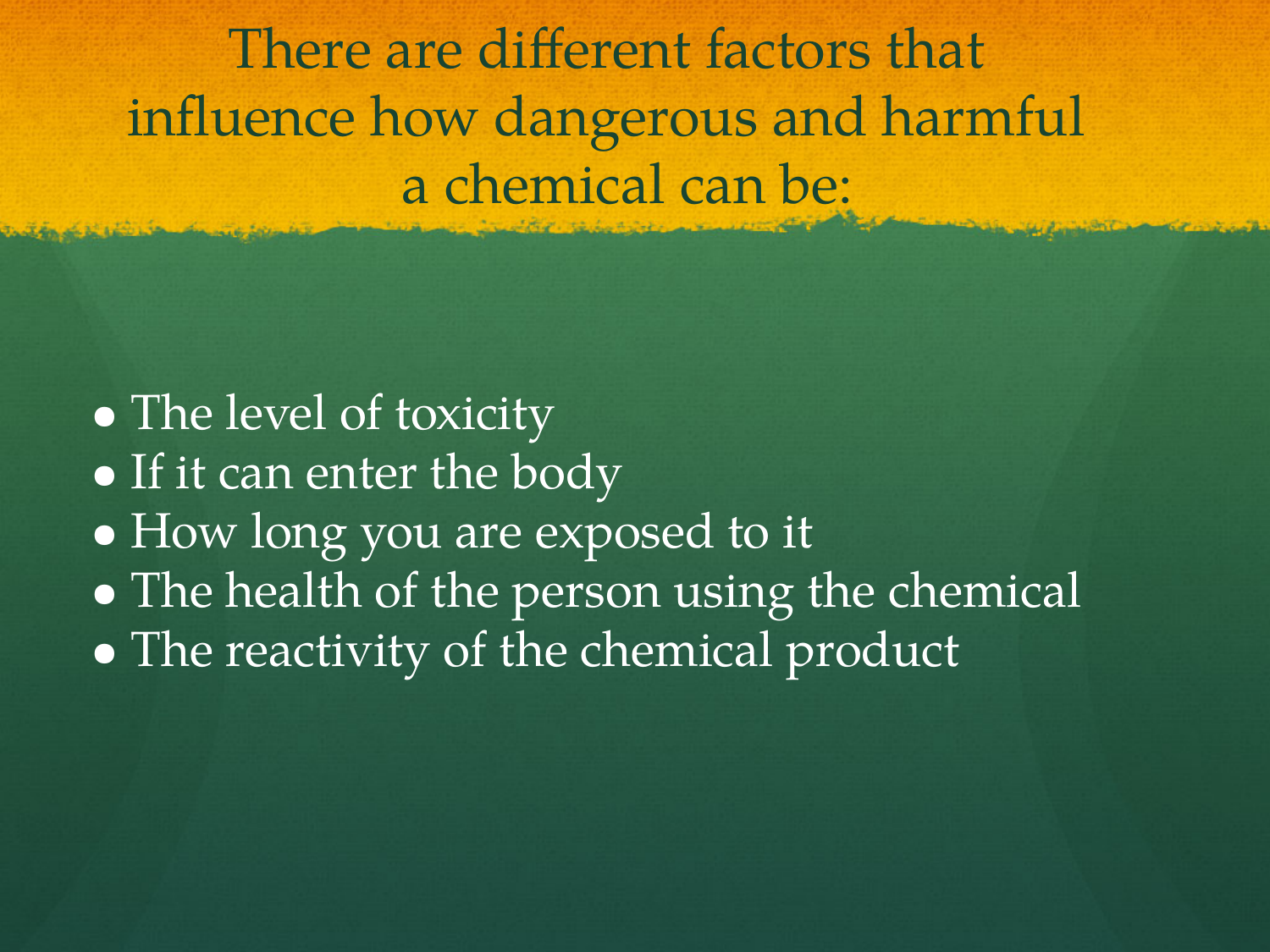

# There are different factors that     influence how dangerous and harmful     a chemical can be:

• The level of toxicity
• If it can enter the body
• How long you are exposed to it
• The health of the person using the chemical       • The reactivity of the chemical product